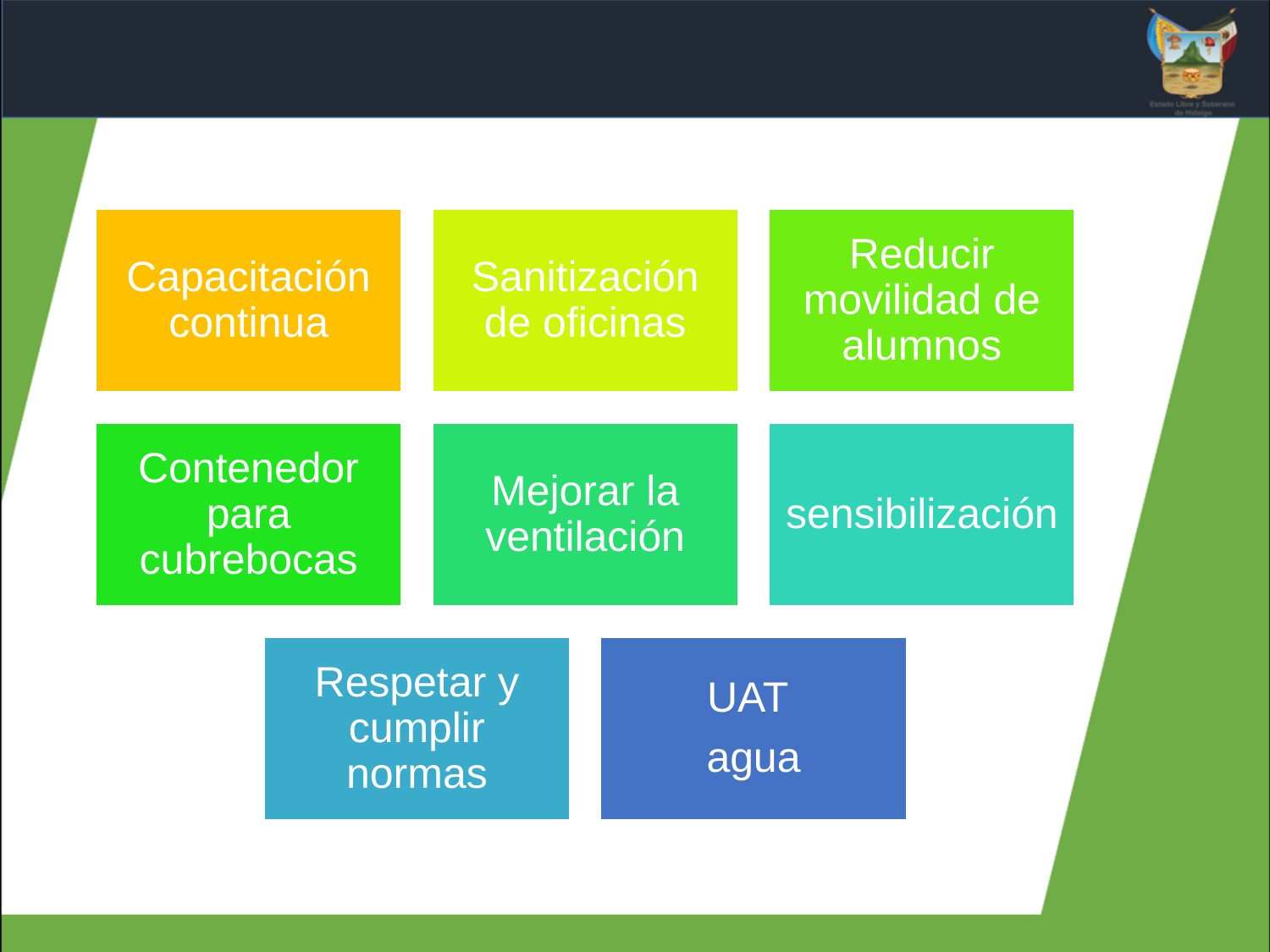

Capacitación continua
Sanitización de oficinas
Reducir movilidad de alumnos
Contenedor para cubrebocas
Mejorar la ventilación
sensibilización
Respetar y cumplir normas
UAT
agua